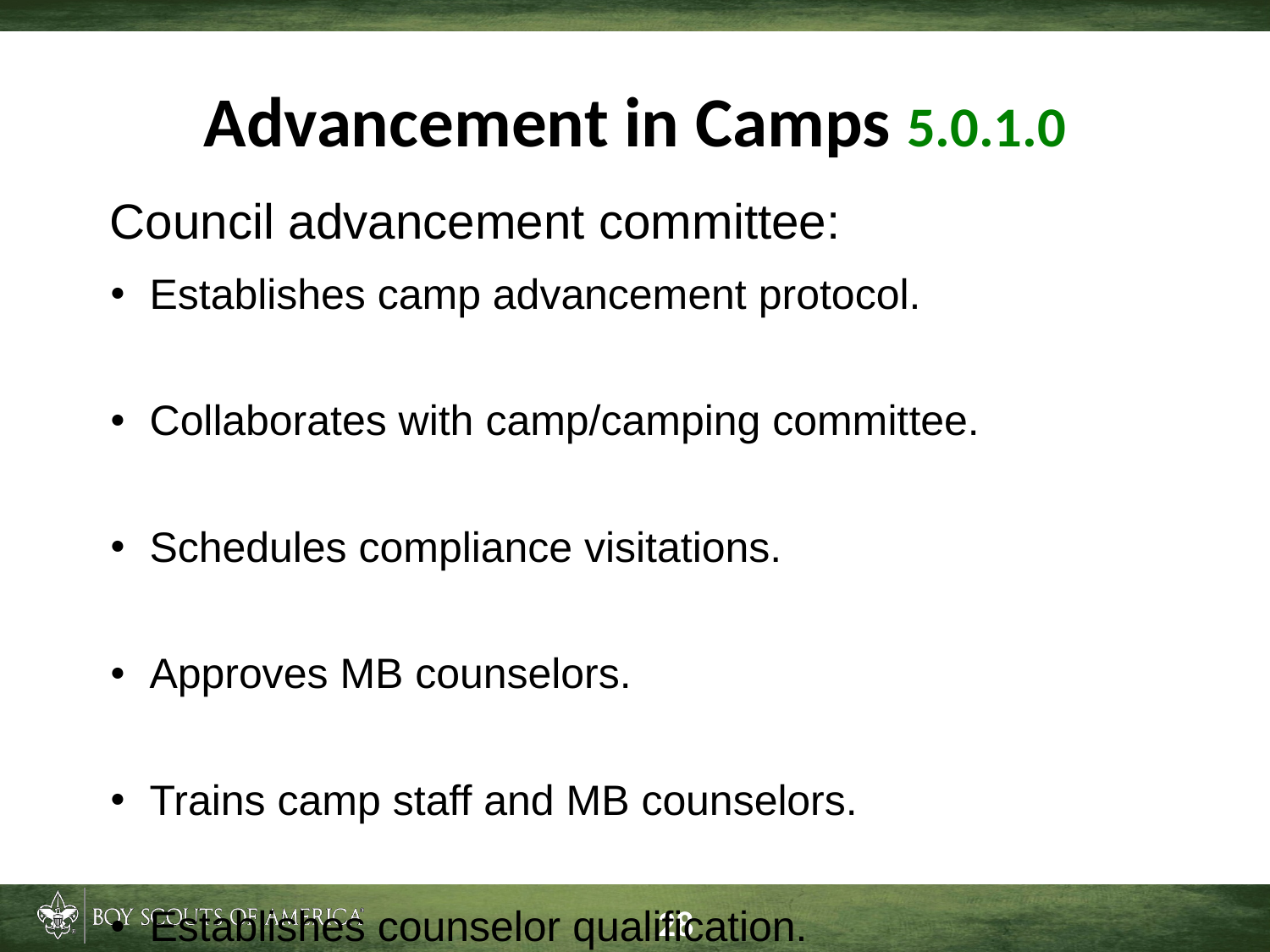

# Advancement in Camps 5.0.1.0
Council advancement committee:
Establishes camp advancement protocol.

Collaborates with camp/camping committee.

Schedules compliance visitations.

Approves MB counselors.

Trains camp staff and MB counselors.

Establishes counselor qualification.